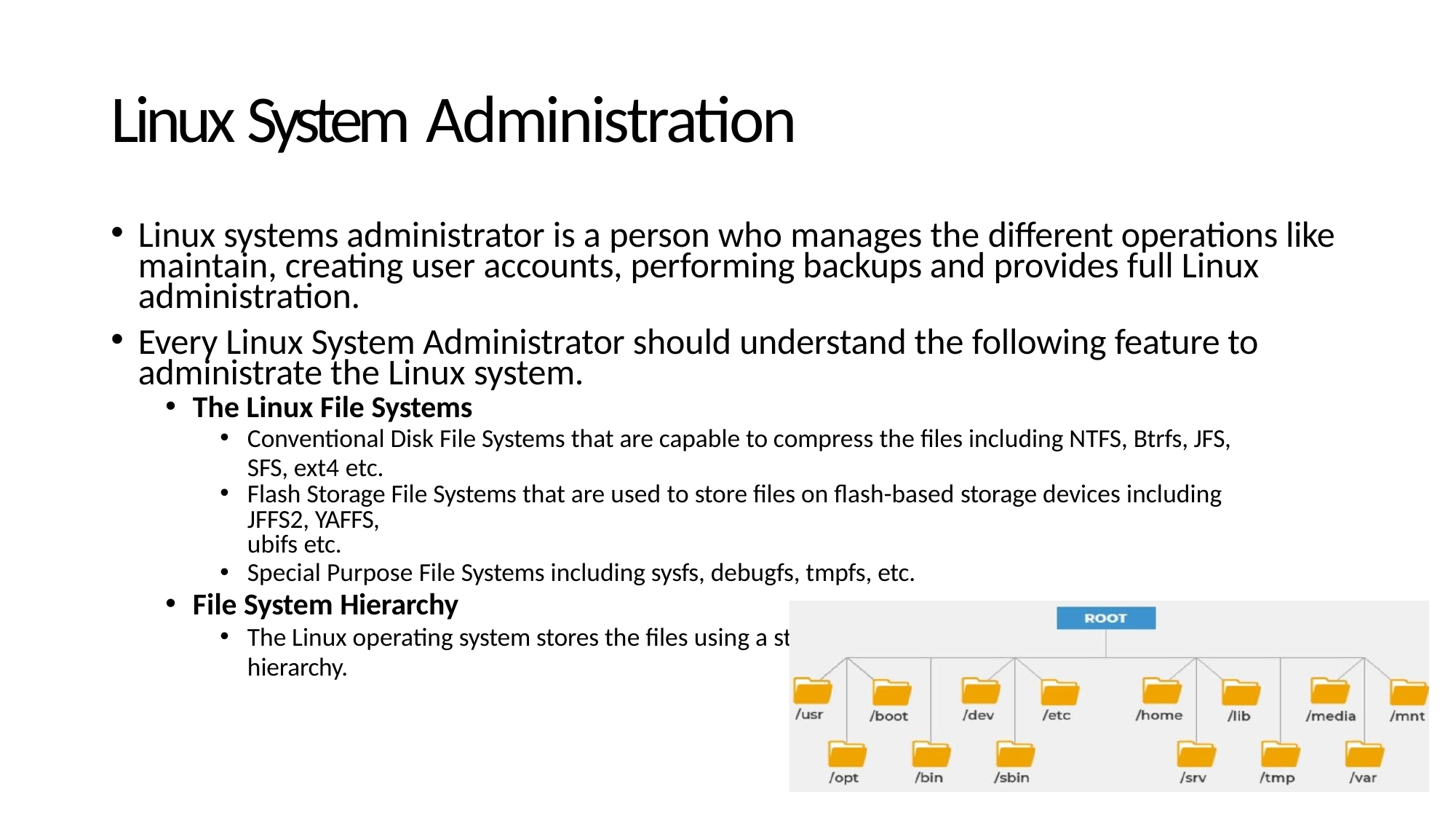

# Linux System Administration
Linux systems administrator is a person who manages the different operations like  maintain, creating user accounts, performing backups and provides full Linux  administration.
Every Linux System Administrator should understand the following feature to  administrate the Linux system.
The Linux File Systems
Conventional Disk File Systems that are capable to compress the files including NTFS, Btrfs, JFS, SFS, ext4 etc.
Flash Storage File Systems that are used to store files on flash-based storage devices including JFFS2, YAFFS,
ubifs etc.
Special Purpose File Systems including sysfs, debugfs, tmpfs, etc.
File System Hierarchy
The Linux operating system stores the files using a standard layout which is known as a file system hierarchy.